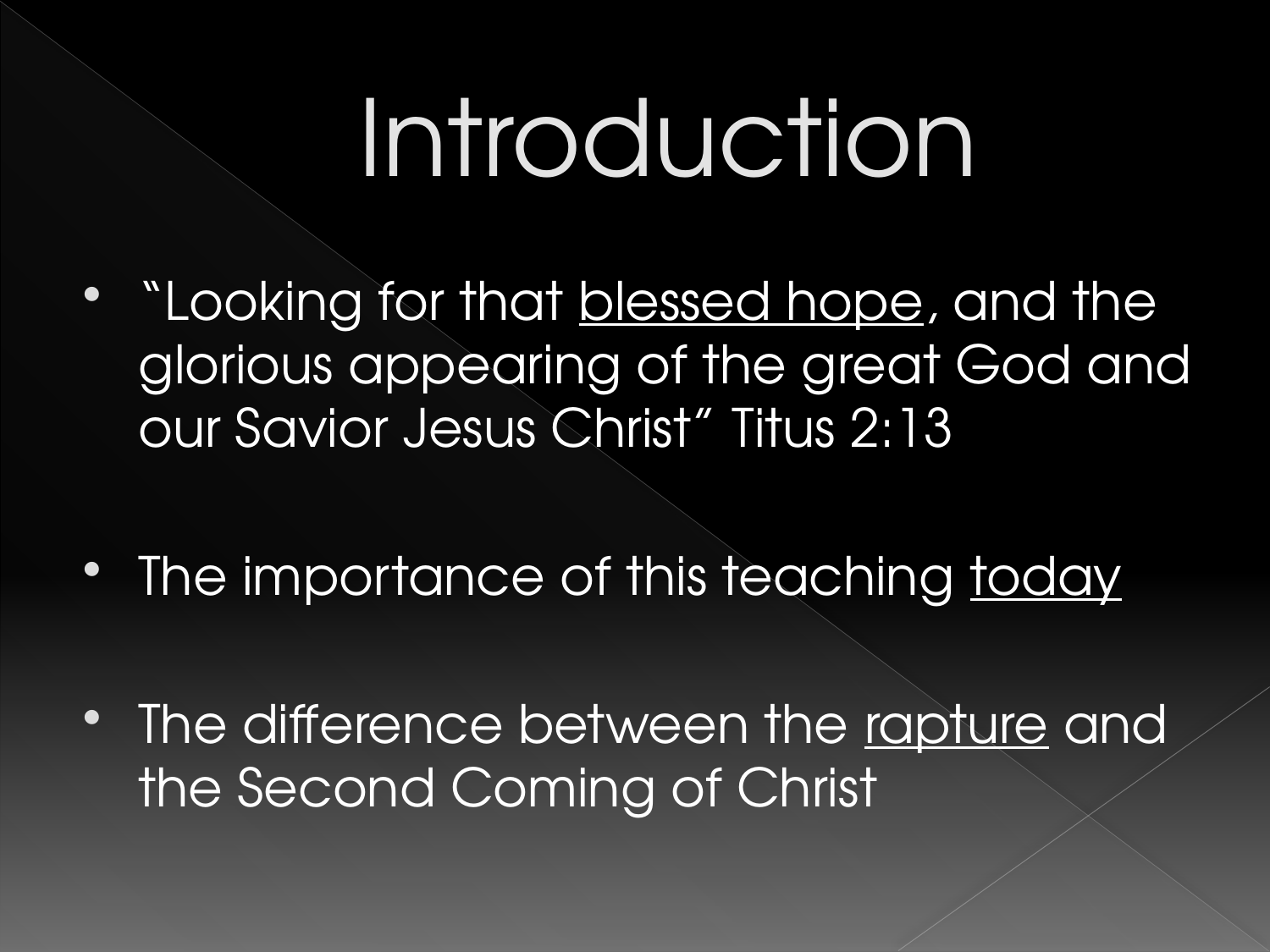

# Introduction
“Looking for that blessed hope, and the glorious appearing of the great God and our Savior Jesus Christ” Titus 2:13

The importance of this teaching today

The difference between the rapture and the Second Coming of Christ